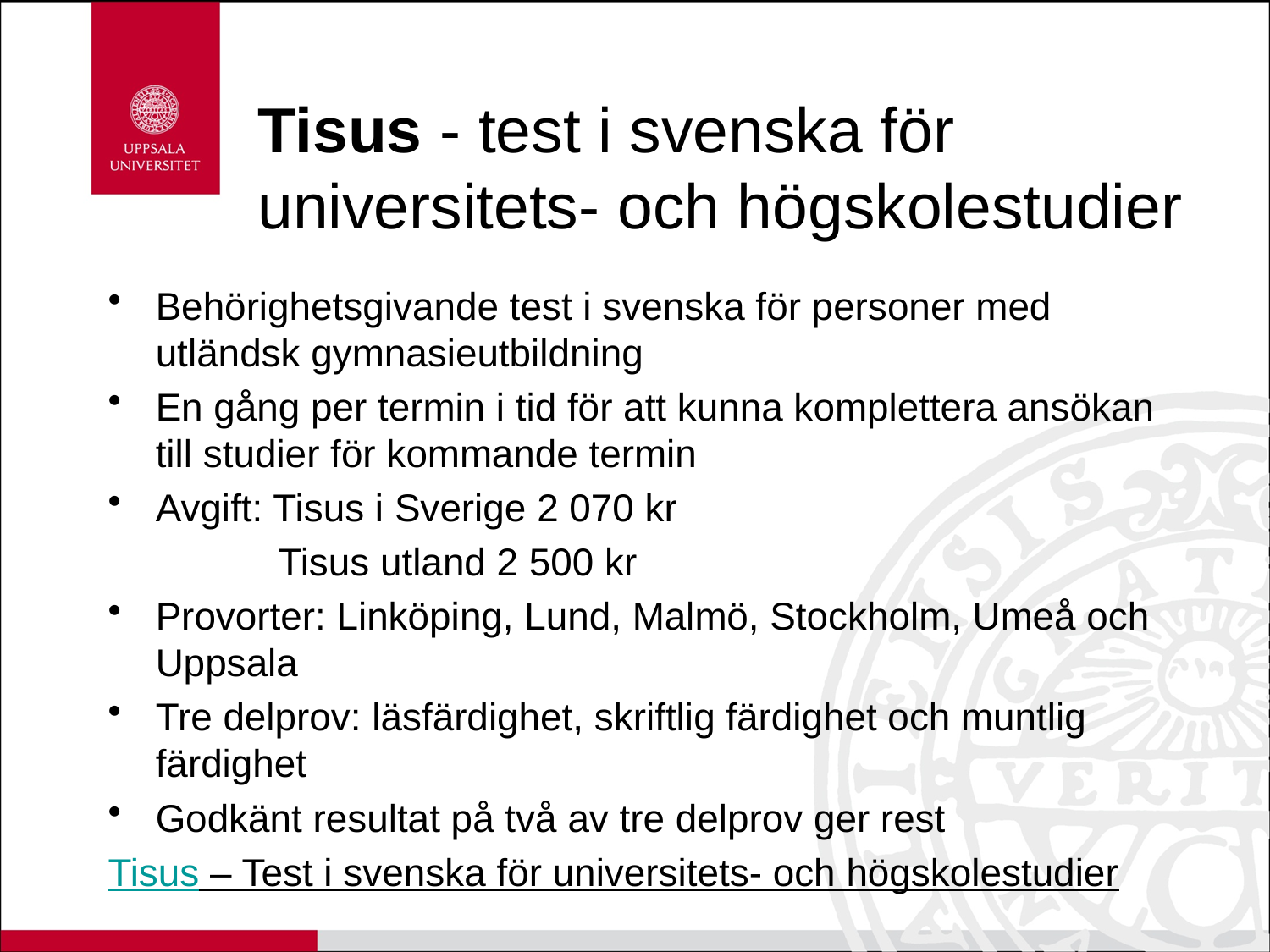

# Tisus - test i svenska för universitets- och högskolestudier
Behörighetsgivande test i svenska för personer med utländsk gymnasieutbildning
En gång per termin i tid för att kunna komplettera ansökan till studier för kommande termin
Avgift: Tisus i Sverige 2 070 kr
    Tisus utland 2 500 kr
Provorter: Linköping, Lund, Malmö, Stockholm, Umeå och Uppsala
Tre delprov: läsfärdighet, skriftlig färdighet och muntlig färdighet
Godkänt resultat på två av tre delprov ger rest
Tisus – Test i svenska för universitets- och högskolestudier